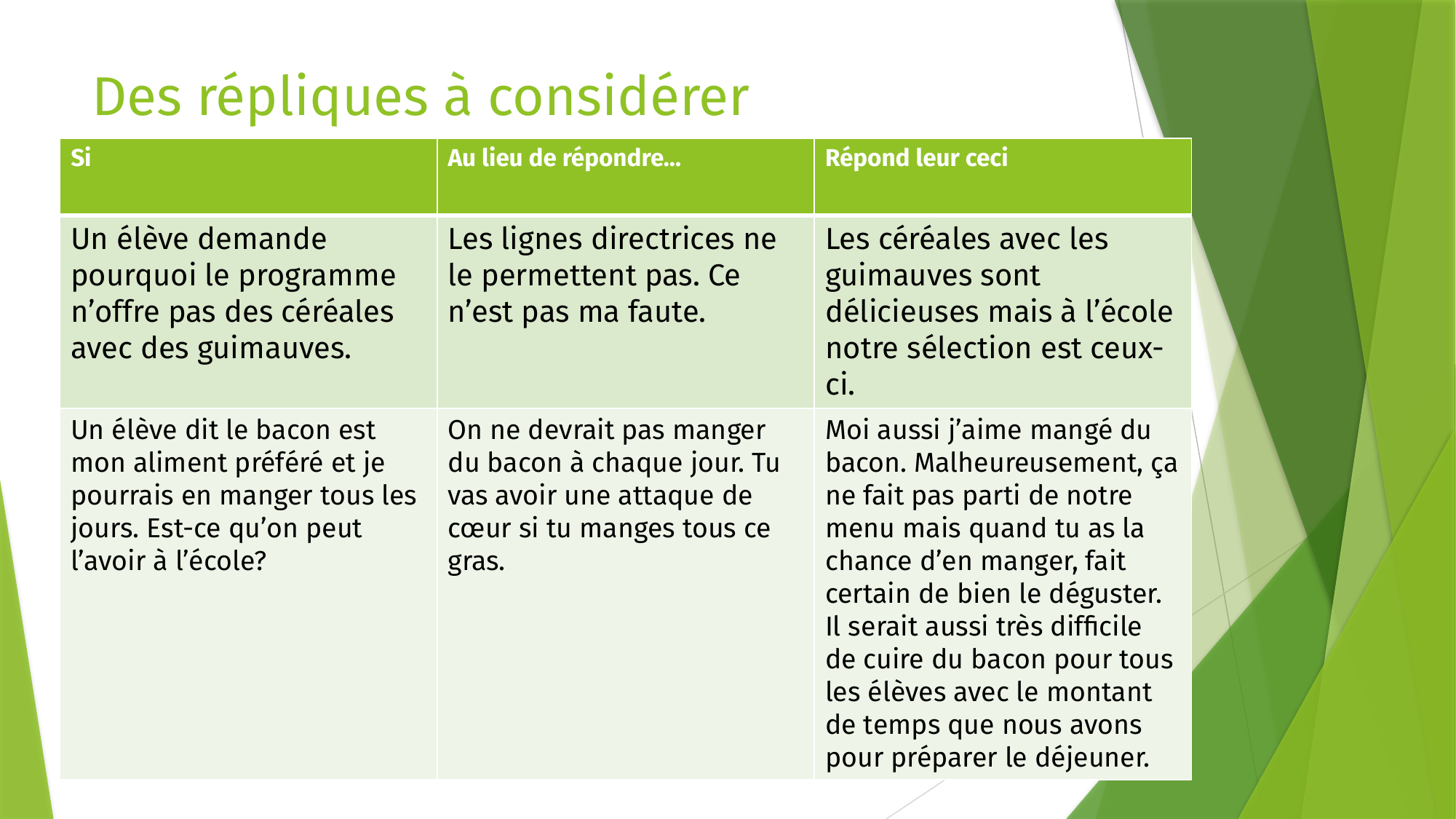

# Des répliques à considérer
| Si | Au lieu de répondre… | Répond leur ceci |
| --- | --- | --- |
| Un élève demande pourquoi le programme n’offre pas des céréales avec des guimauves. | Les lignes directrices ne le permettent pas. Ce n’est pas ma faute. | Les céréales avec les guimauves sont délicieuses mais à l’école notre sélection est ceux-ci. |
| Un élève dit le bacon est mon aliment préféré et je pourrais en manger tous les jours. Est-ce qu’on peut l’avoir à l’école? | On ne devrait pas manger du bacon à chaque jour. Tu vas avoir une attaque de cœur si tu manges tous ce gras. | Moi aussi j’aime mangé du bacon. Malheureusement, ça ne fait pas parti de notre menu mais quand tu as la chance d’en manger, fait certain de bien le déguster. Il serait aussi très difficile de cuire du bacon pour tous les élèves avec le montant de temps que nous avons pour préparer le déjeuner. |